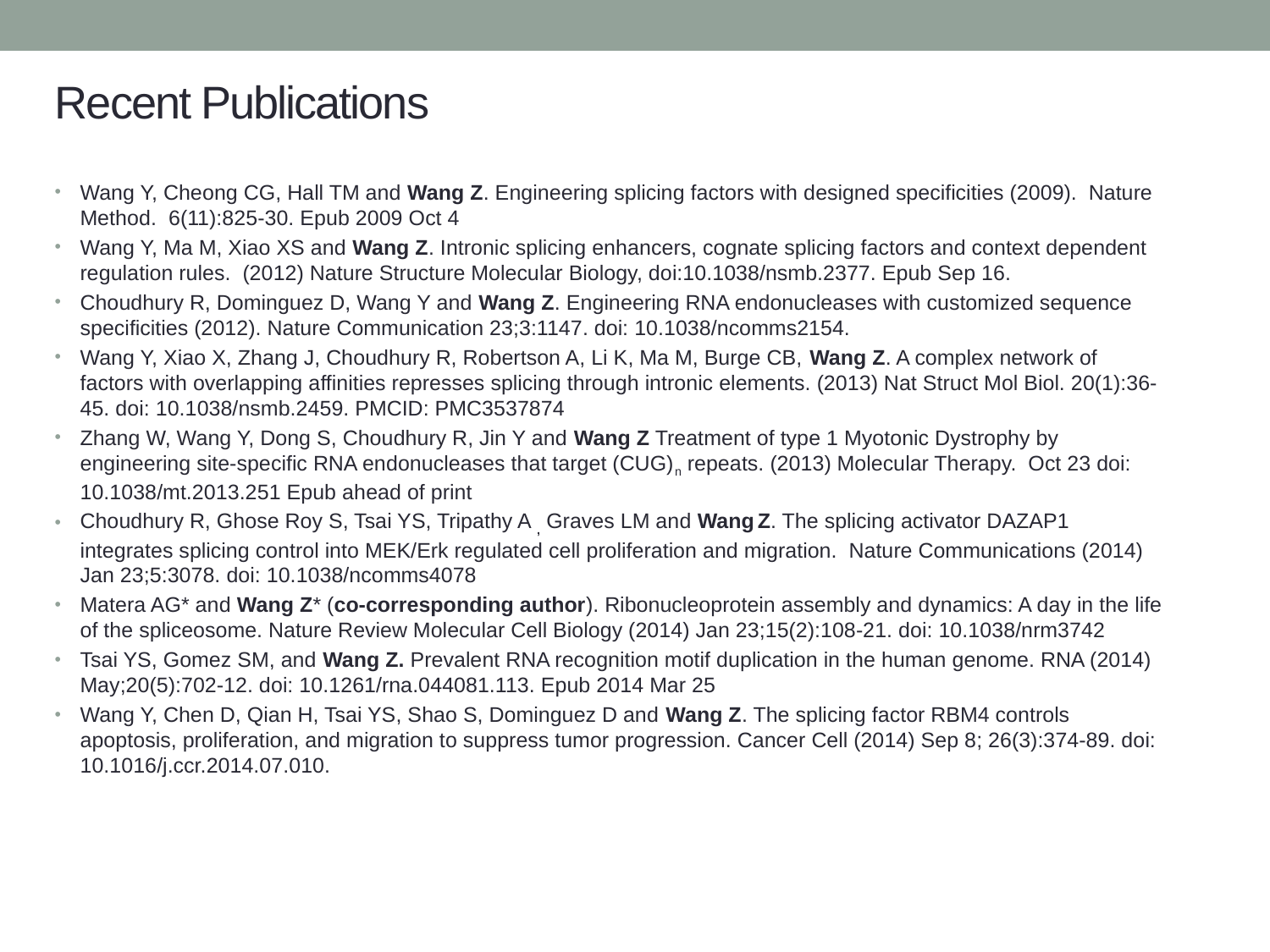

# Recent Publications
Wang Y, Cheong CG, Hall TM and Wang Z. Engineering splicing factors with designed specificities (2009).  Nature Method.  6(11):825-30. Epub 2009 Oct 4
Wang Y, Ma M, Xiao XS and Wang Z. Intronic splicing enhancers, cognate splicing factors and context dependent regulation rules.  (2012) Nature Structure Molecular Biology, doi:10.1038/nsmb.2377. Epub Sep 16.
Choudhury R, Dominguez D, Wang Y and Wang Z. Engineering RNA endonucleases with customized sequence specificities (2012). Nature Communication 23;3:1147. doi: 10.1038/ncomms2154.
Wang Y, Xiao X, Zhang J, Choudhury R, Robertson A, Li K, Ma M, Burge CB, Wang Z. A complex network of factors with overlapping affinities represses splicing through intronic elements. (2013) Nat Struct Mol Biol. 20(1):36-45. doi: 10.1038/nsmb.2459. PMCID: PMC3537874
Zhang W, Wang Y, Dong S, Choudhury R, Jin Y and Wang Z Treatment of type 1 Myotonic Dystrophy by engineering site-specific RNA endonucleases that target (CUG)n repeats. (2013) Molecular Therapy.  Oct 23 doi: 10.1038/mt.2013.251 Epub ahead of print
Choudhury R, Ghose Roy S, Tsai YS, Tripathy A , Graves LM and Wang Z. The splicing activator DAZAP1 integrates splicing control into MEK/Erk regulated cell proliferation and migration.  Nature Communications (2014) Jan 23;5:3078. doi: 10.1038/ncomms4078
Matera AG* and Wang Z* (co-corresponding author). Ribonucleoprotein assembly and dynamics: A day in the life of the spliceosome. Nature Review Molecular Cell Biology (2014) Jan 23;15(2):108-21. doi: 10.1038/nrm3742
Tsai YS, Gomez SM, and Wang Z. Prevalent RNA recognition motif duplication in the human genome. RNA (2014) May;20(5):702-12. doi: 10.1261/rna.044081.113. Epub 2014 Mar 25
Wang Y, Chen D, Qian H, Tsai YS, Shao S, Dominguez D and Wang Z. The splicing factor RBM4 controls apoptosis, proliferation, and migration to suppress tumor progression. Cancer Cell (2014) Sep 8; 26(3):374-89. doi: 10.1016/j.ccr.2014.07.010.